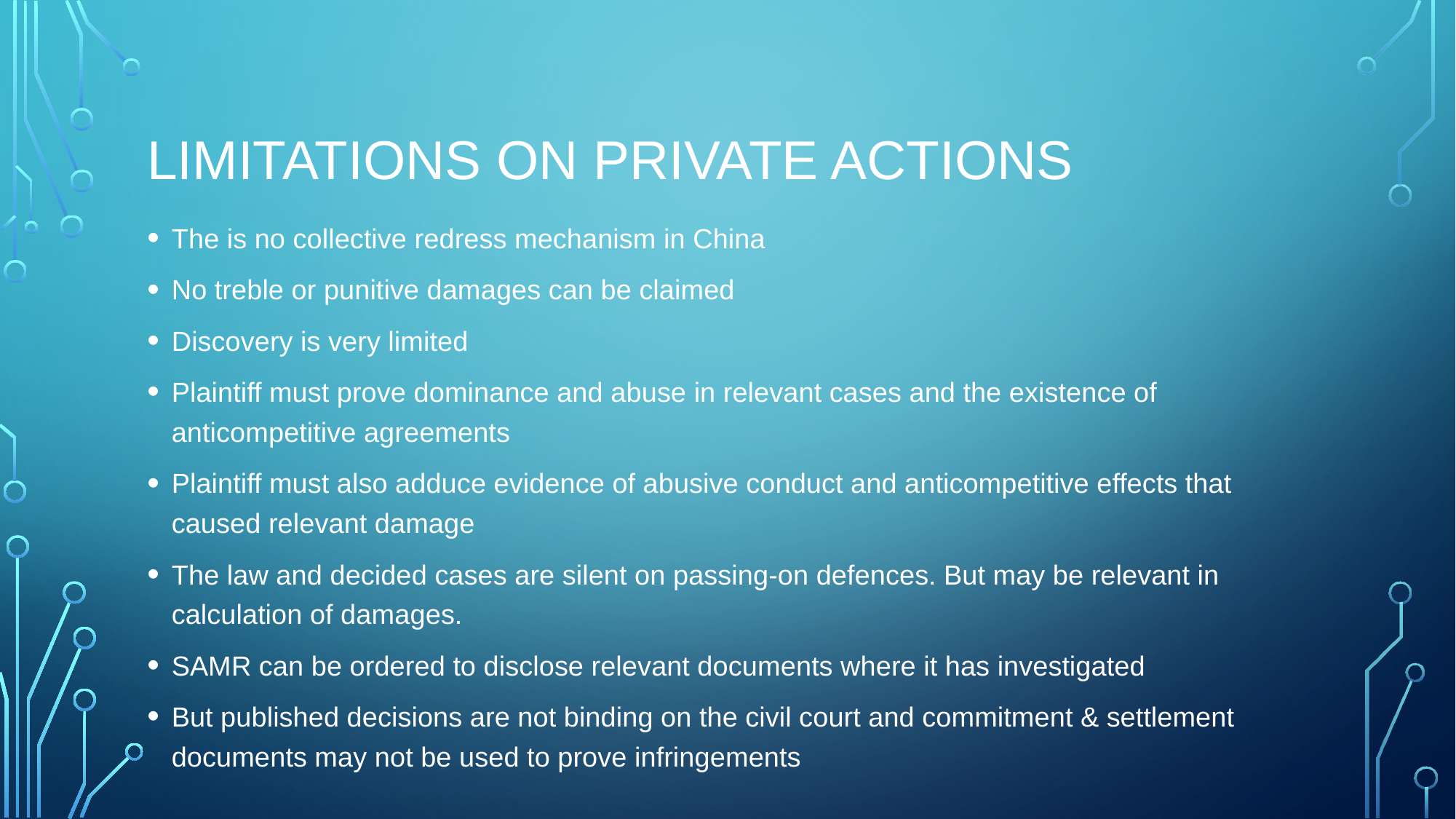

# Limitations on private actions
The is no collective redress mechanism in China
No treble or punitive damages can be claimed
Discovery is very limited
Plaintiff must prove dominance and abuse in relevant cases and the existence of anticompetitive agreements
Plaintiff must also adduce evidence of abusive conduct and anticompetitive effects that caused relevant damage
The law and decided cases are silent on passing-on defences. But may be relevant in calculation of damages.
SAMR can be ordered to disclose relevant documents where it has investigated
But published decisions are not binding on the civil court and commitment & settlement documents may not be used to prove infringements